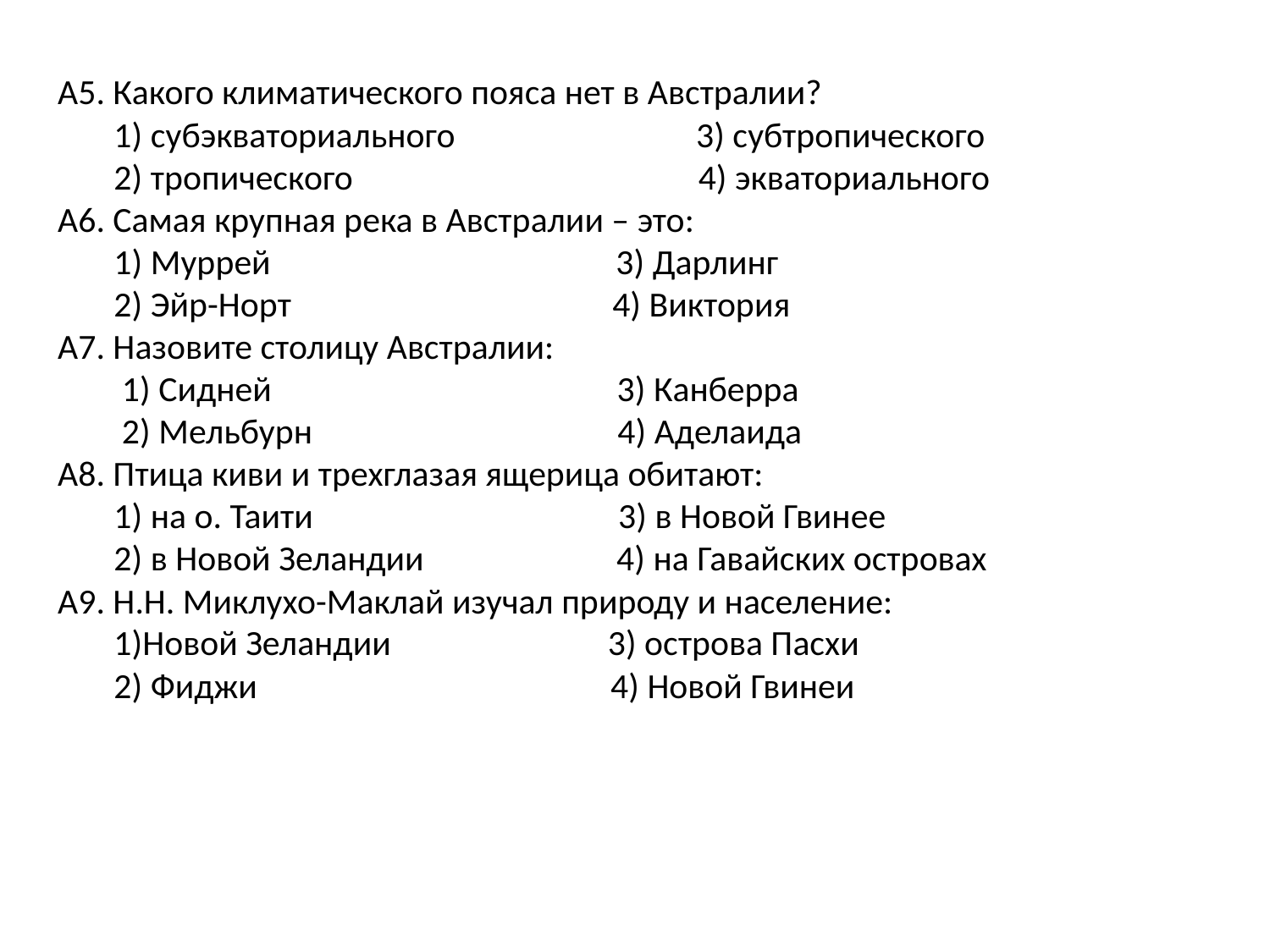

# А5. Какого климатического пояса нет в Австралии? 1) субэкваториального                              3) субтропического 2) тропического                                           4) экваториального А6. Самая крупная река в Австралии – это: 1) Муррей                                           3) Дарлинг 2) Эйр-Норт                                        4) Виктория А7. Назовите столицу Австралии: 1) Сидней                                           3) Канберра 2) Мельбурн                                      4) Аделаида А8. Птица киви и трехглазая ящерица обитают: 1) на о. Таити                                      3) в Новой Гвинее 2) в Новой Зеландии                        4) на Гавайских островах А9. Н.Н. Миклухо-Маклай изучал природу и население: 1)Новой Зеландии                           3) острова Пасхи 2) Фиджи                                            4) Новой Гвинеи